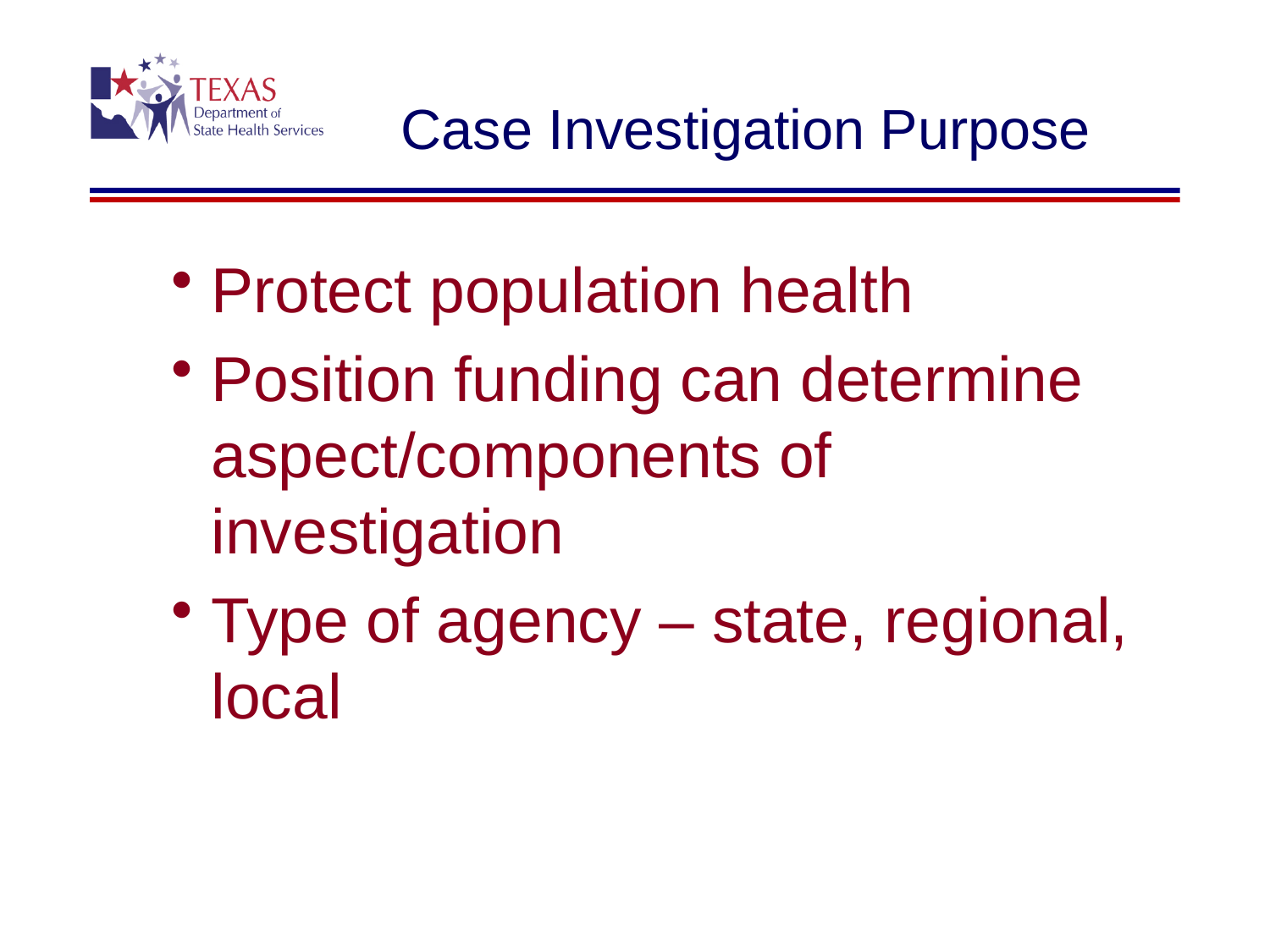

# Case Investigation Purpose
Protect population health
Position funding can determine aspect/components of investigation
Type of agency – state, regional, local